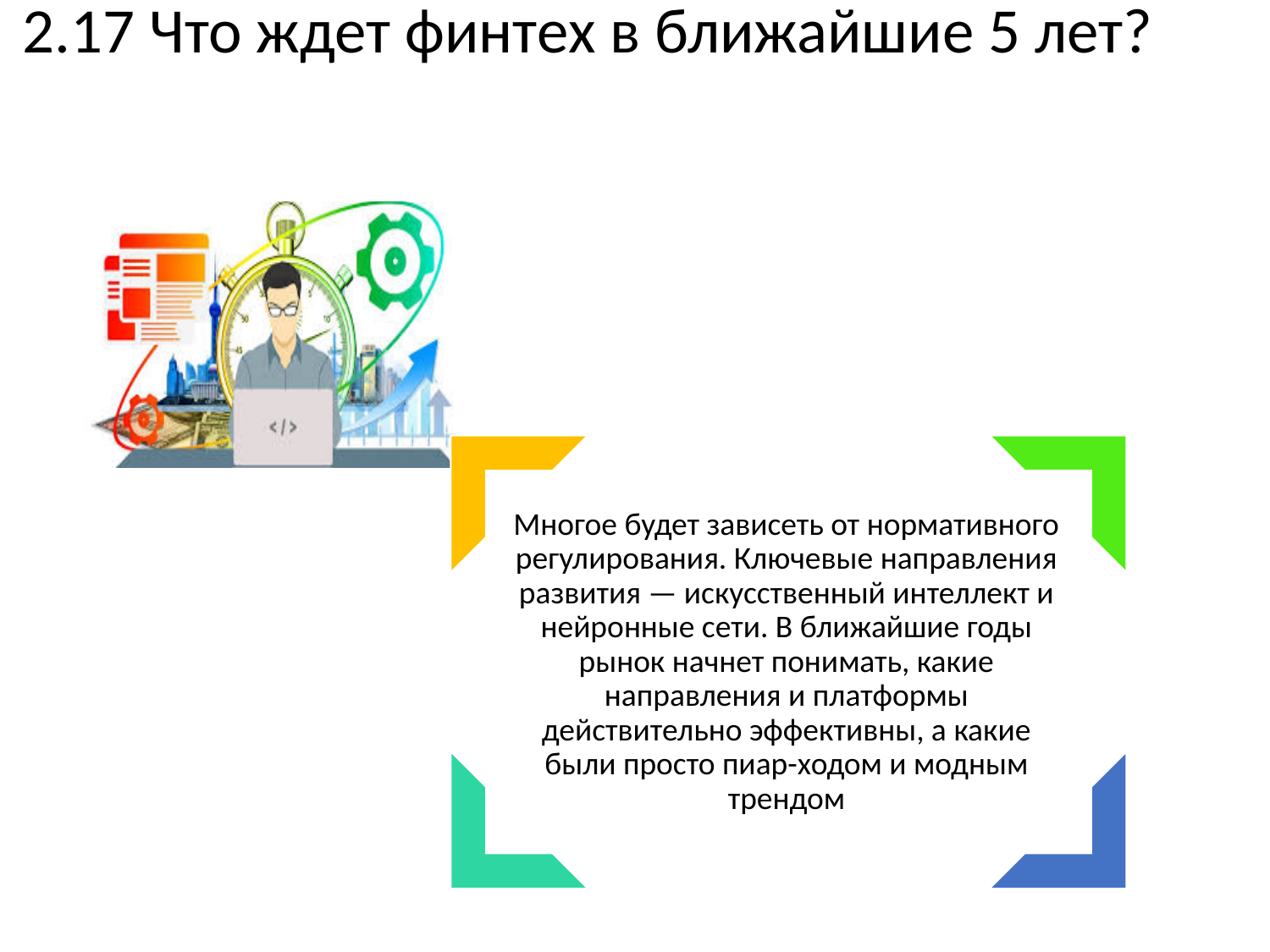

# 2.17 Что ждет финтех в ближайшие 5 лет?
Многое будет зависеть от нормативного регулирования. Ключевые направления развития — искусственный интеллект и нейронные сети. В ближайшие годы рынок начнет понимать, какие направления и платформы действительно эффективны, а какие были просто пиар-ходом и модным трендом